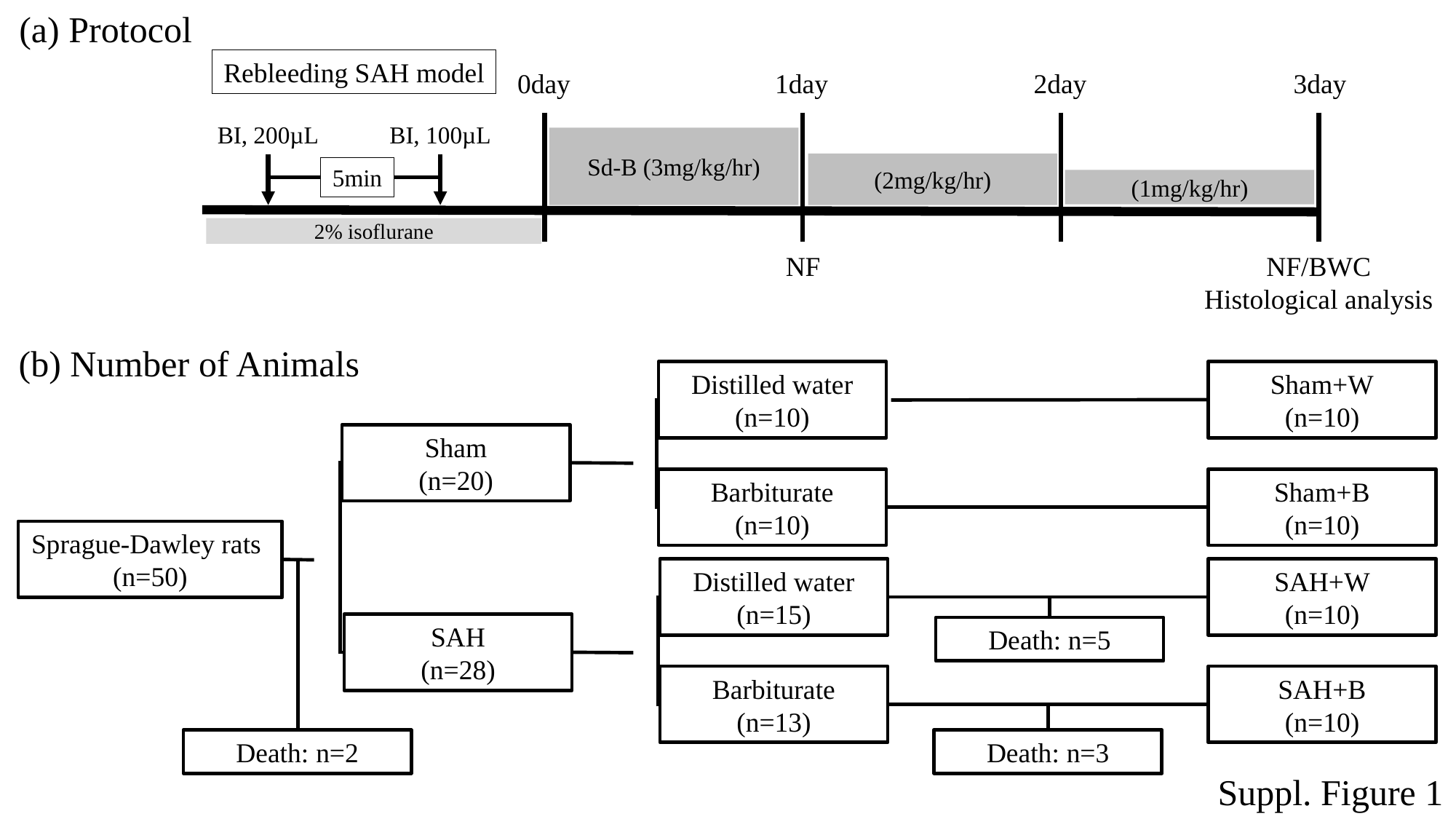

(a) Protocol
Rebleeding SAH model
BI, 200µL
BI, 100µL
5min
0day
1day
2day
3day
Sd-B (3mg/kg/hr)
(2mg/kg/hr)
(1mg/kg/hr)
2% isoflurane
NF
NF/BWC
Histological analysis
(b) Number of Animals
Sham+W
(n=10)
Distilled water
(n=10)
Sham
(n=20)
Sham+B
(n=10)
Barbiturate
(n=10)
Sprague-Dawley rats
(n=50)
Distilled water
(n=15)
SAH+W
(n=10)
SAH
(n=28)
Death: n=5
Barbiturate
(n=13)
SAH+B
(n=10)
Death: n=2
Death: n=3
Suppl. Figure 1